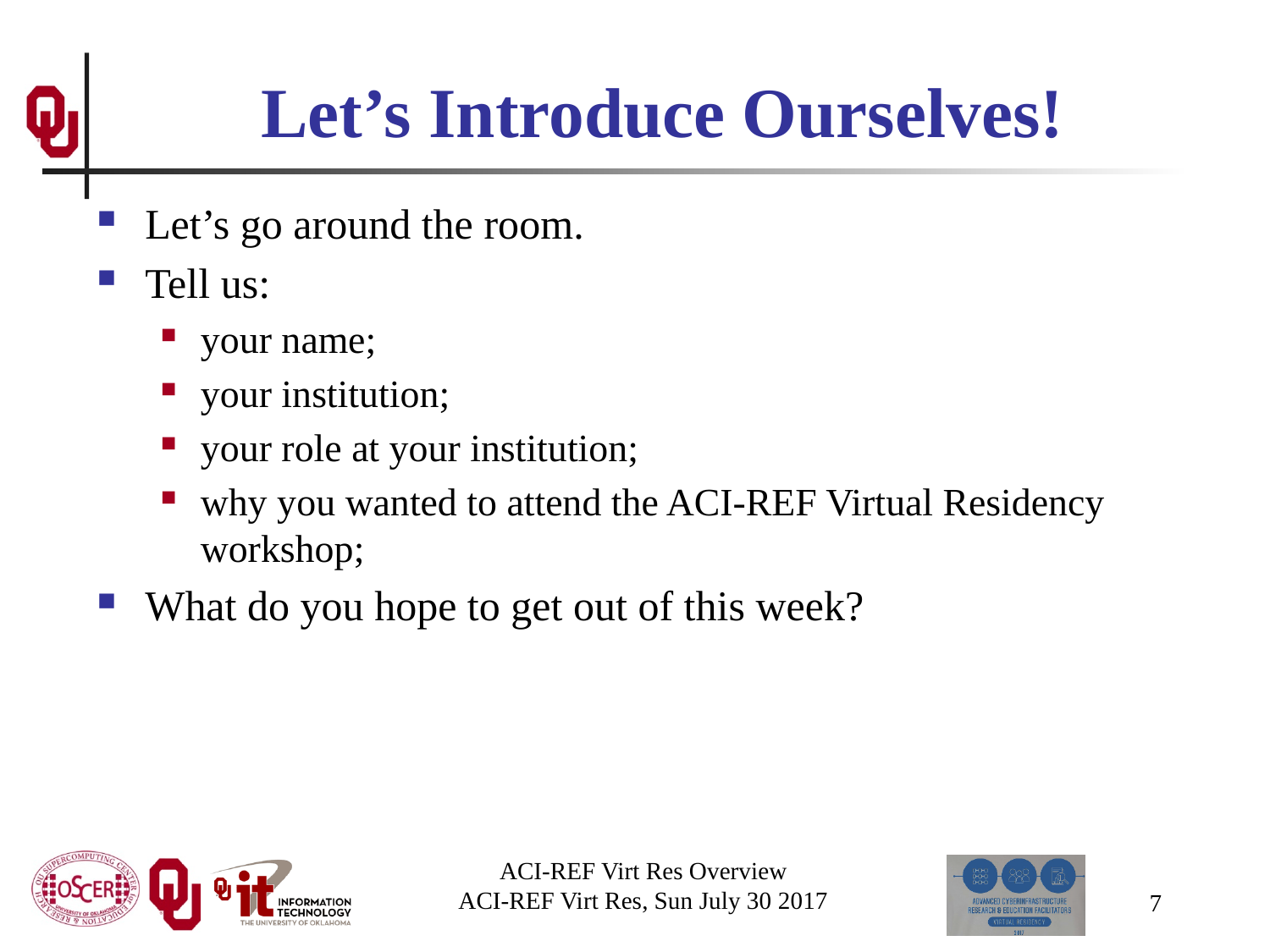

# Let’s Introduce Ourselves!
Let’s go around the room.
Tell us:
your name;
your institution;
your role at your institution;
why you wanted to attend the ACI-REF Virtual Residency workshop;
What do you hope to get out of this week?
ACI-REF Virt Res Overview
ACI-REF Virt Res, Sun July 30 2017
7